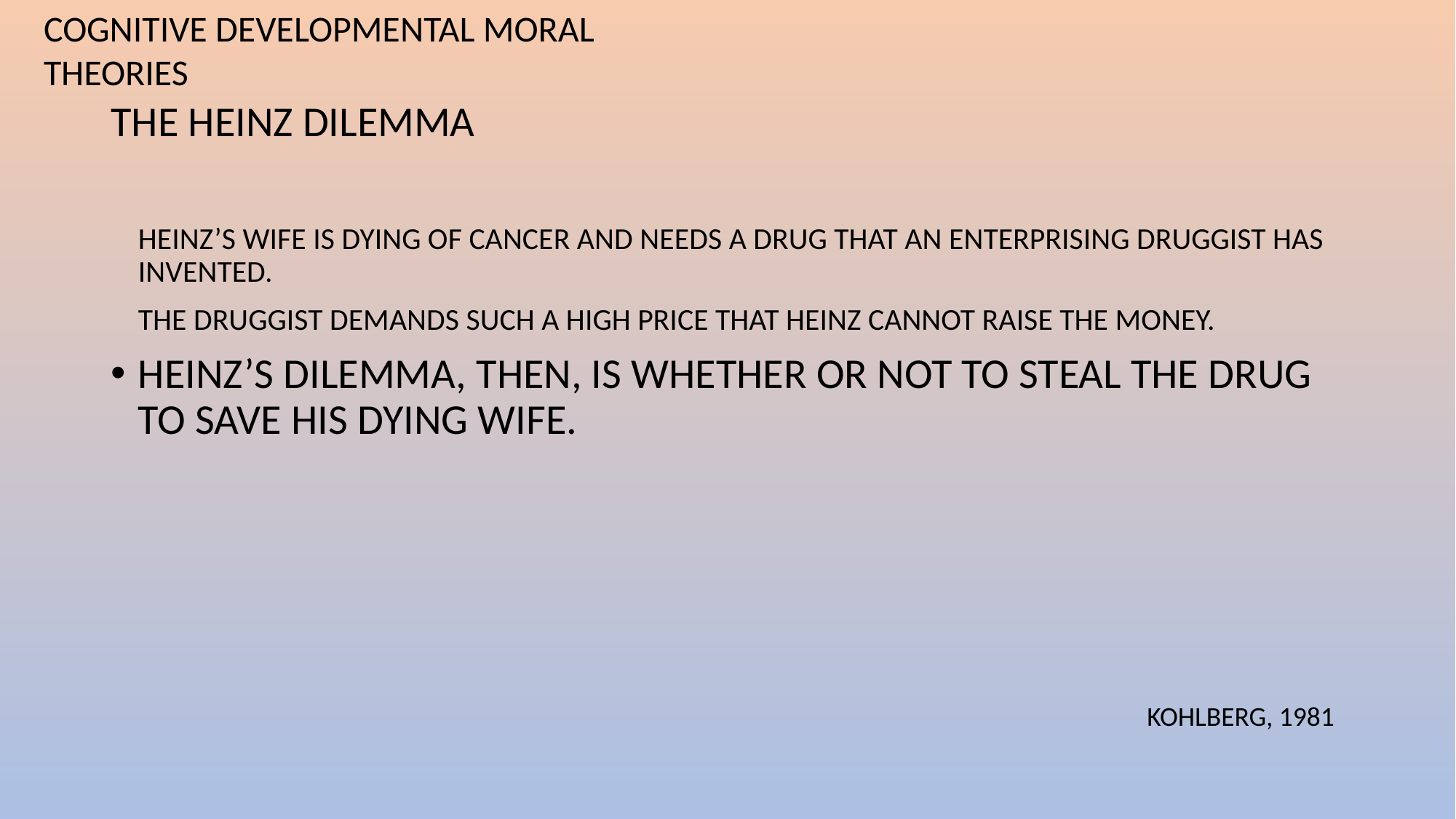

cognitive developmental moral theories
# THE HEINZ DILEMMA
	HEINZ’S WIFE IS DYING OF CANCER AND NEEDS A DRUG THAT AN ENTERPRISING DRUGGIST HAS INVENTED.
	THE DRUGGIST DEMANDS SUCH A HIGH PRICE THAT HEINZ CANNOT RAISE THE MONEY.
HEINZ’S DILEMMA, THEN, IS WHETHER OR NOT TO STEAL THE DRUG TO SAVE HIS DYING WIFE.
kohlberg, 1981